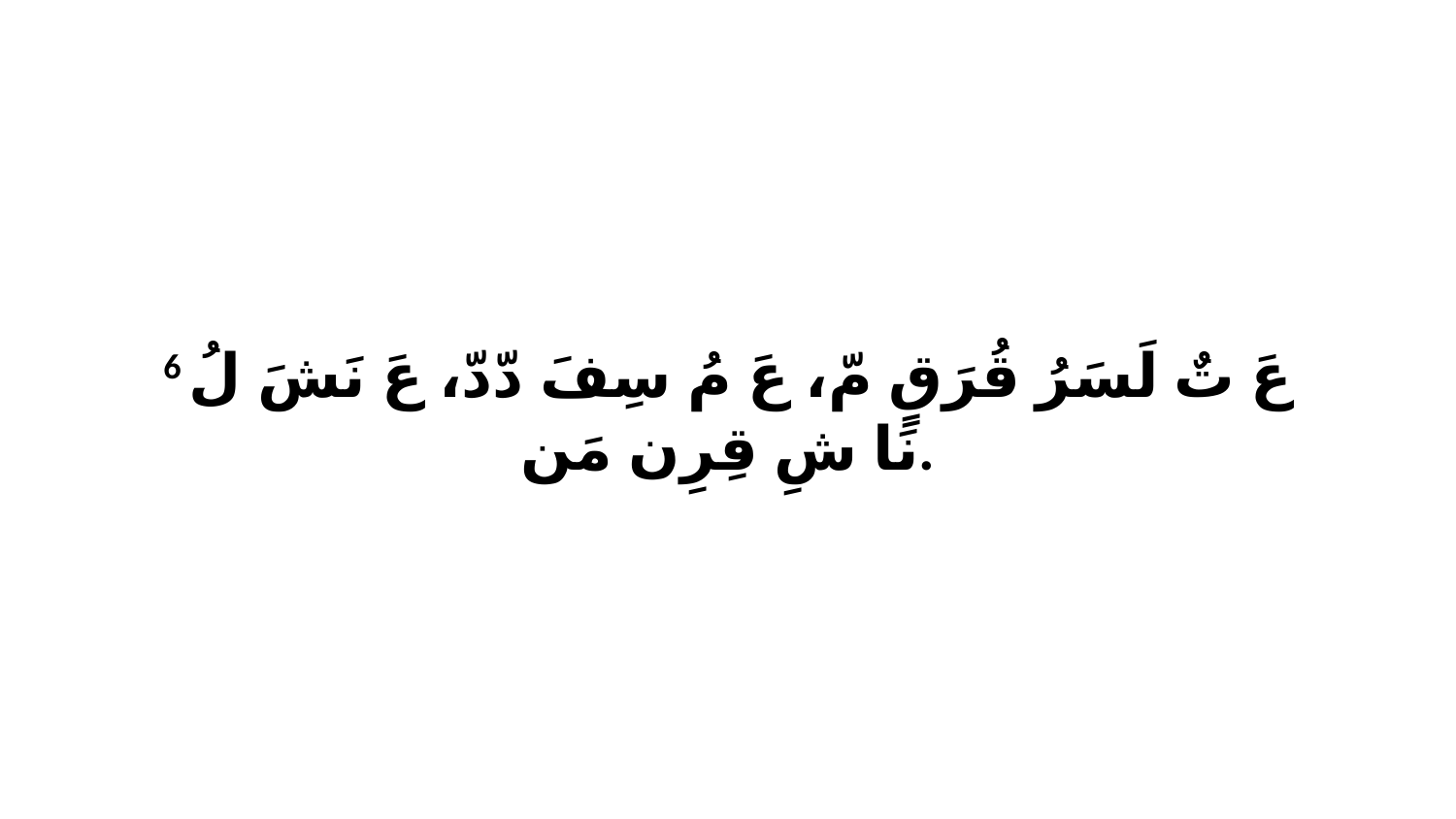

6 عَ تٌ لَسَرُ قُرَقٍ مّ، عَ مُ سِفَ دّدّ، عَ نَشَ لُ نَا شِ قِرِن مَن.